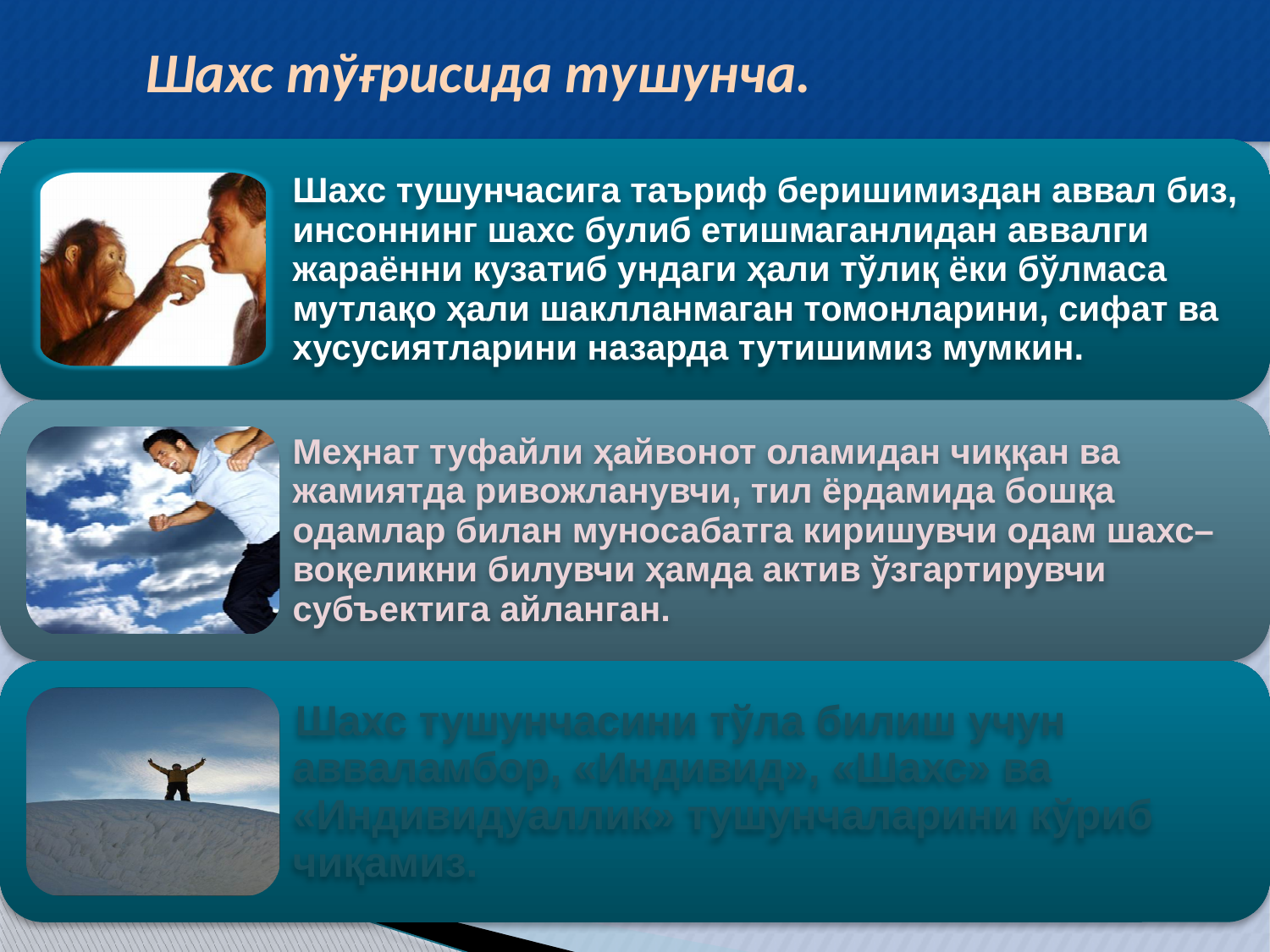

Шахс тўғрисида тушунча.
Меҳнат туфайли ҳайвонот оламидан чиққан ва жамиятда ривожланувчи, тил ёрдамида бошқа одамлар билан муносабатга киришувчи одам шахс– воқеликни билувчи ҳамда актив ўзгартирувчи  субъектига айланган.
 Шахс тушунчасини тўла билиш учун авваламбор, «Индивид», «Шахс» ва «Индивидуаллик» тушунчаларини кўриб чиқамиз.
Шахс тушунчасига таъриф беришимиздан аввал биз, инсоннинг шахс булиб етишмаганлидан аввалги жараённи кузатиб ундаги ҳали тўлиқ ёки бўлмаса мутлақо ҳали шаклланмаган томонларини, сифат ва хусусиятларини назарда тутишимиз мумкин.